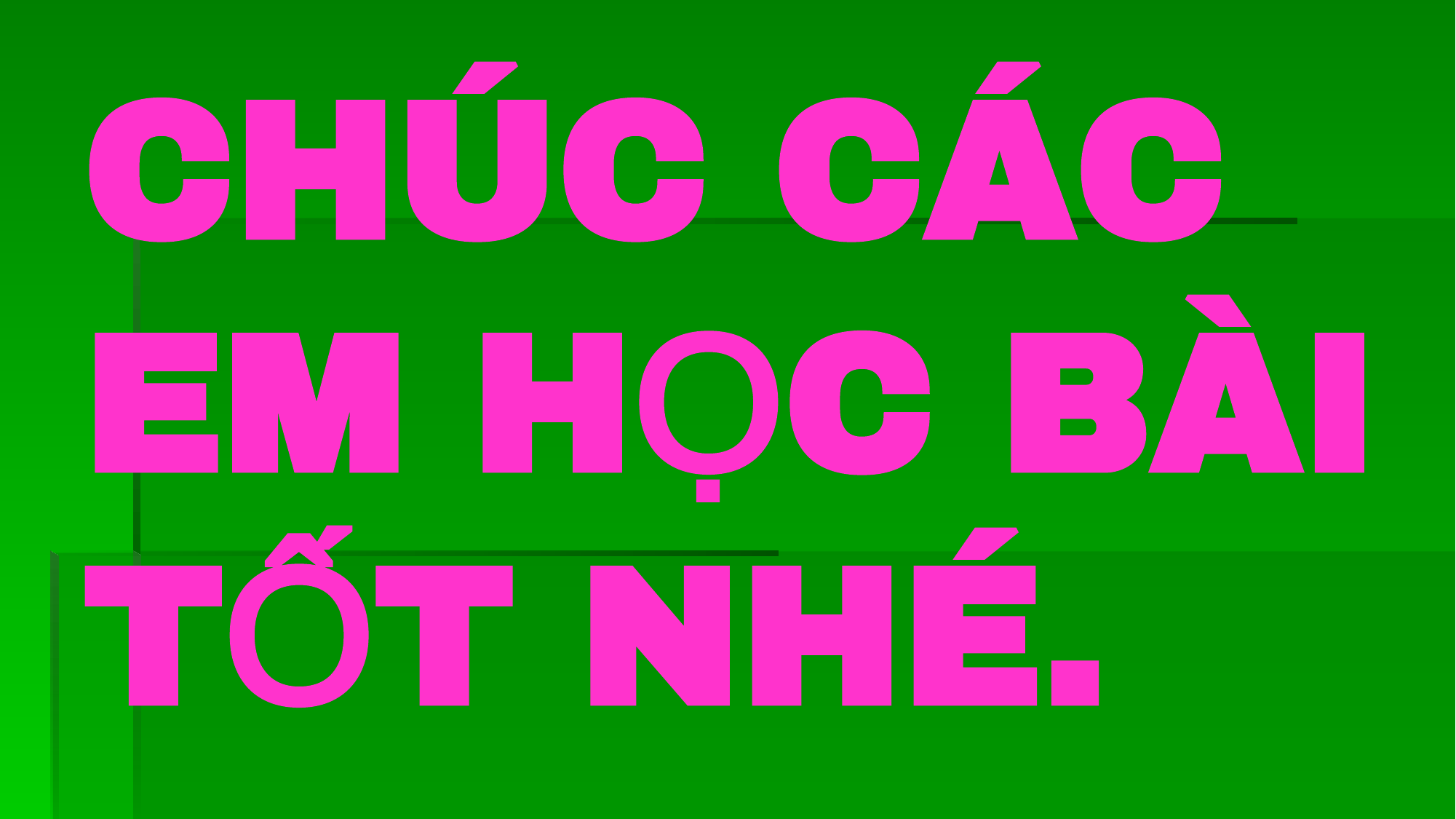

# CHÚC CÁC EM HỌC BÀI TỐT NHÉ.